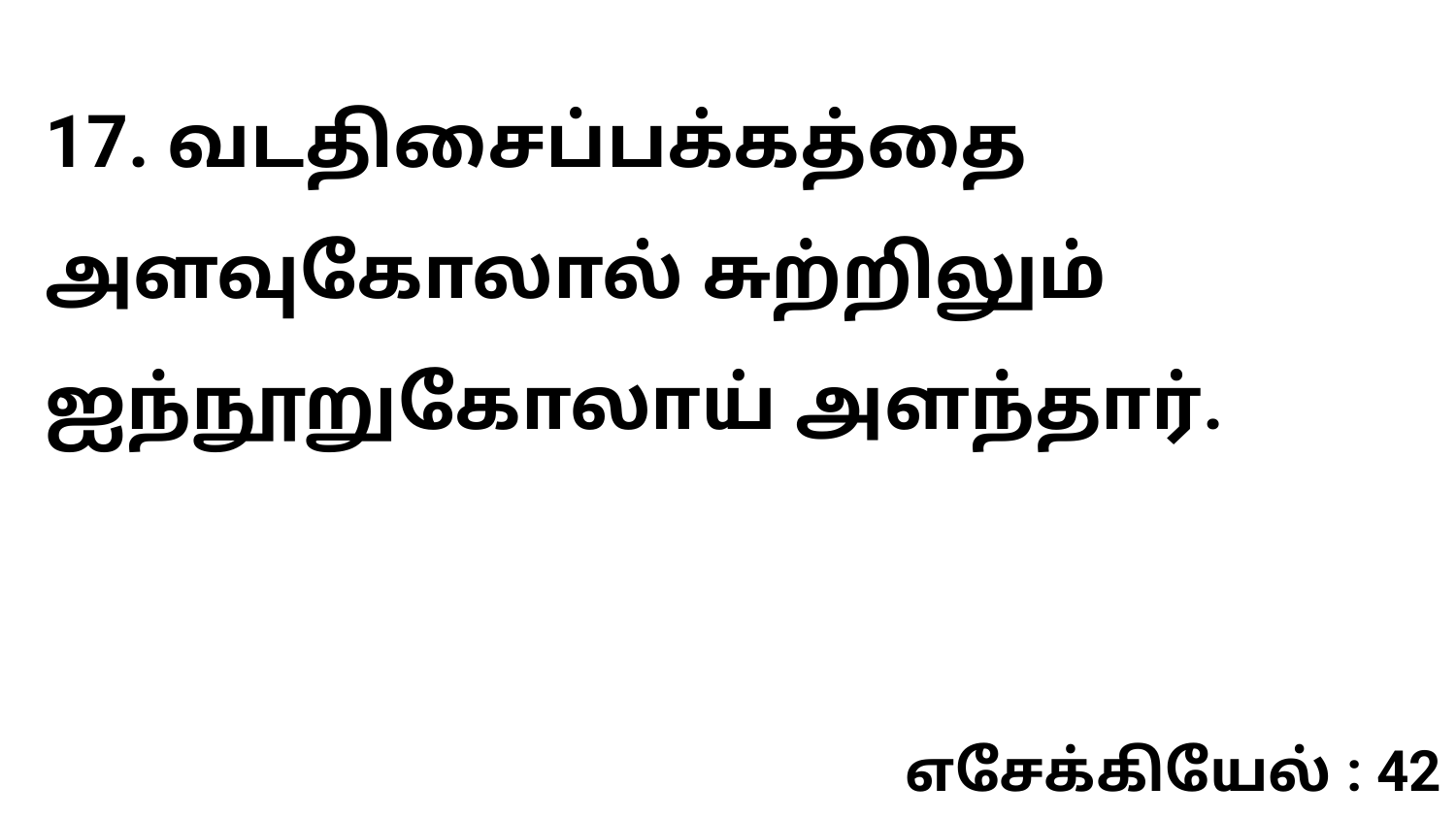

17. வடதிசைப்பக்கத்தை அளவுகோலால் சுற்றிலும் ஐந்நூறுகோலாய் அளந்தார்.
எசேக்கியேல் : 42